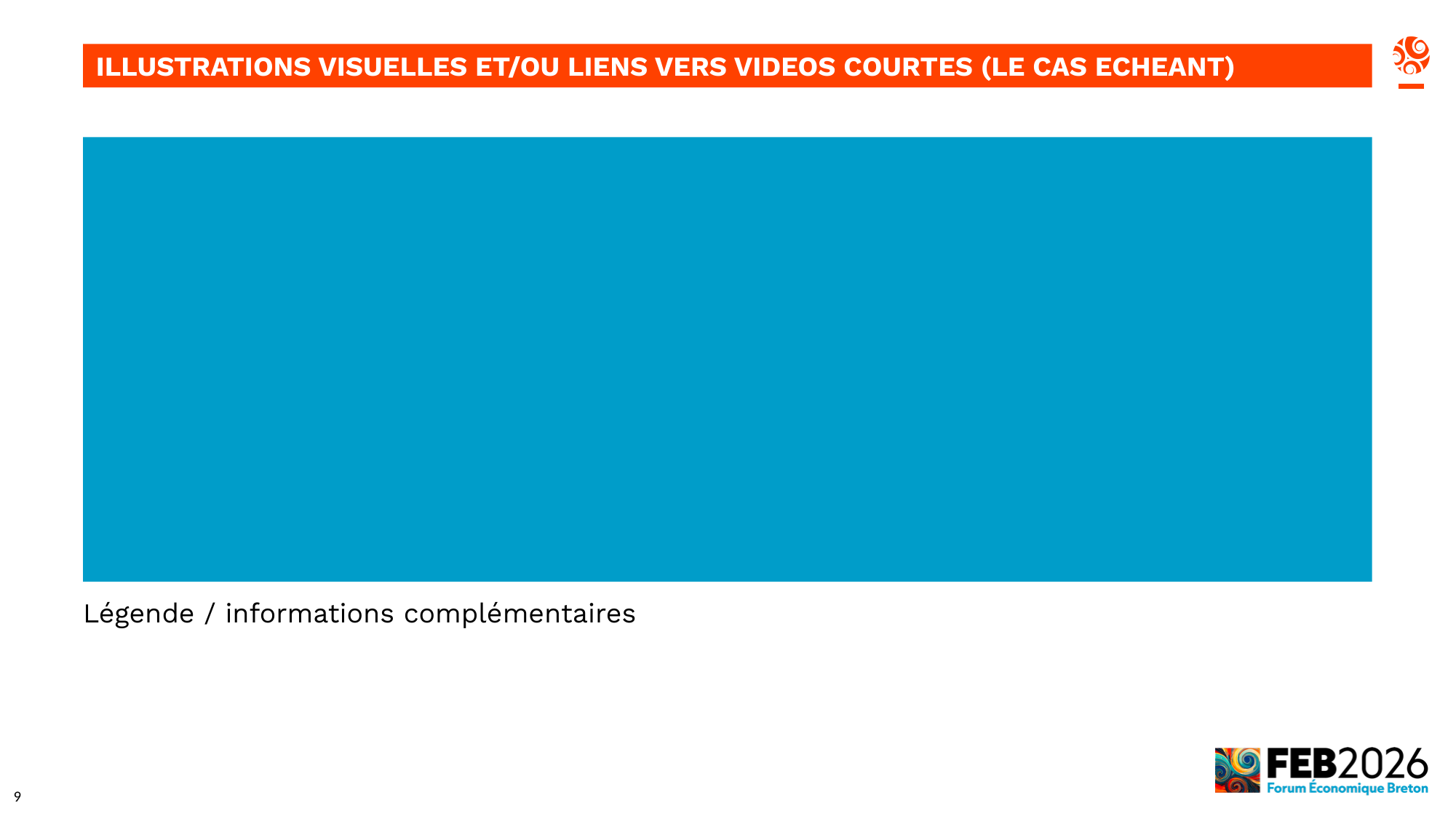

ILLUSTRATIONS VISUELLES ET/OU LIENS VERS VIDEOS COURTES (LE CAS ECHEANT)

Légende / informations complémentaires
9